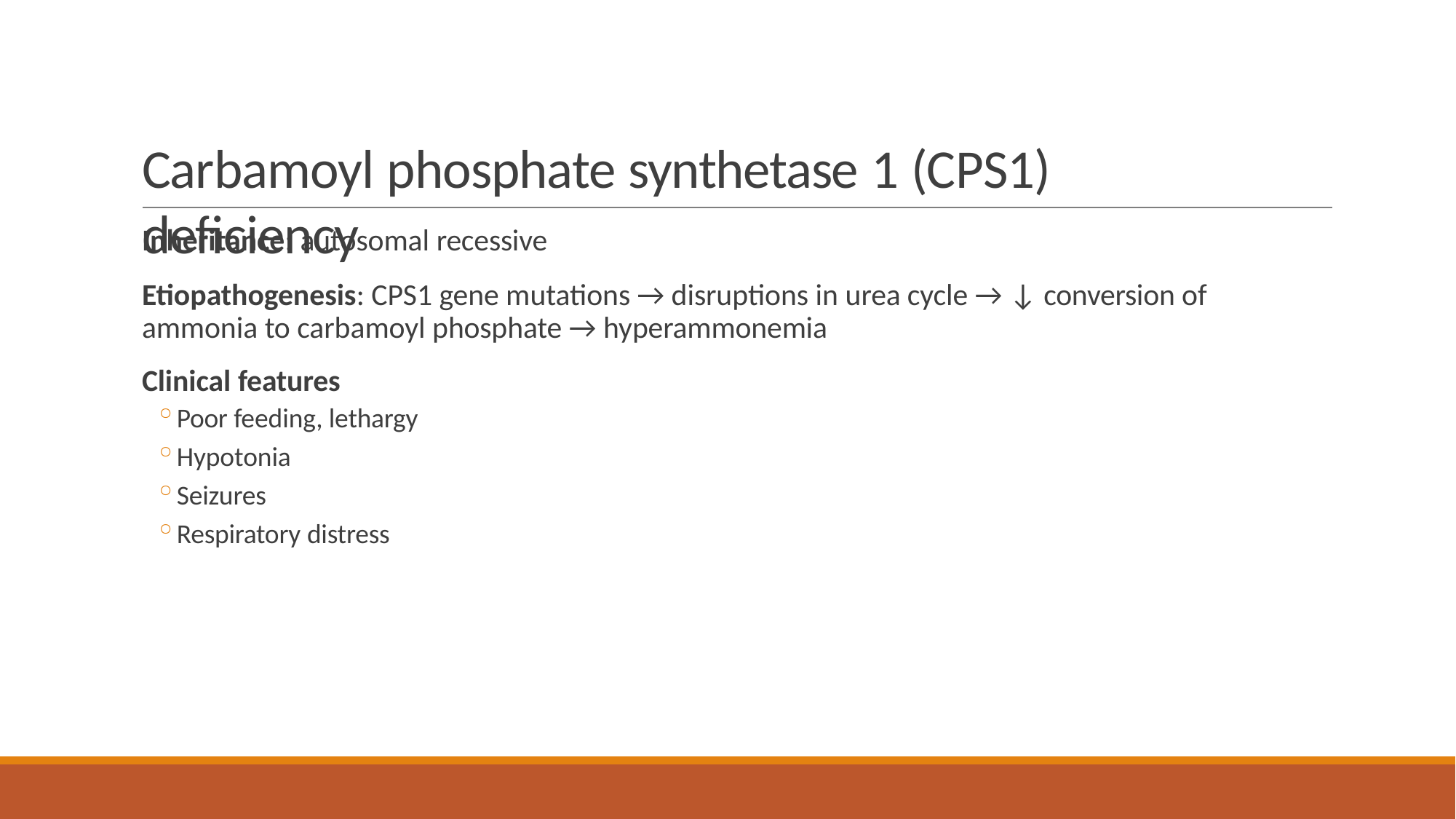

# Carbamoyl phosphate synthetase 1 (CPS1) deficiency
Inheritance: autosomal recessive
Etiopathogenesis: CPS1 gene mutations → disruptions in urea cycle → ↓ conversion of  ammonia to carbamoyl phosphate → hyperammonemia
Clinical features
Poor feeding, lethargy
Hypotonia
Seizures
Respiratory distress